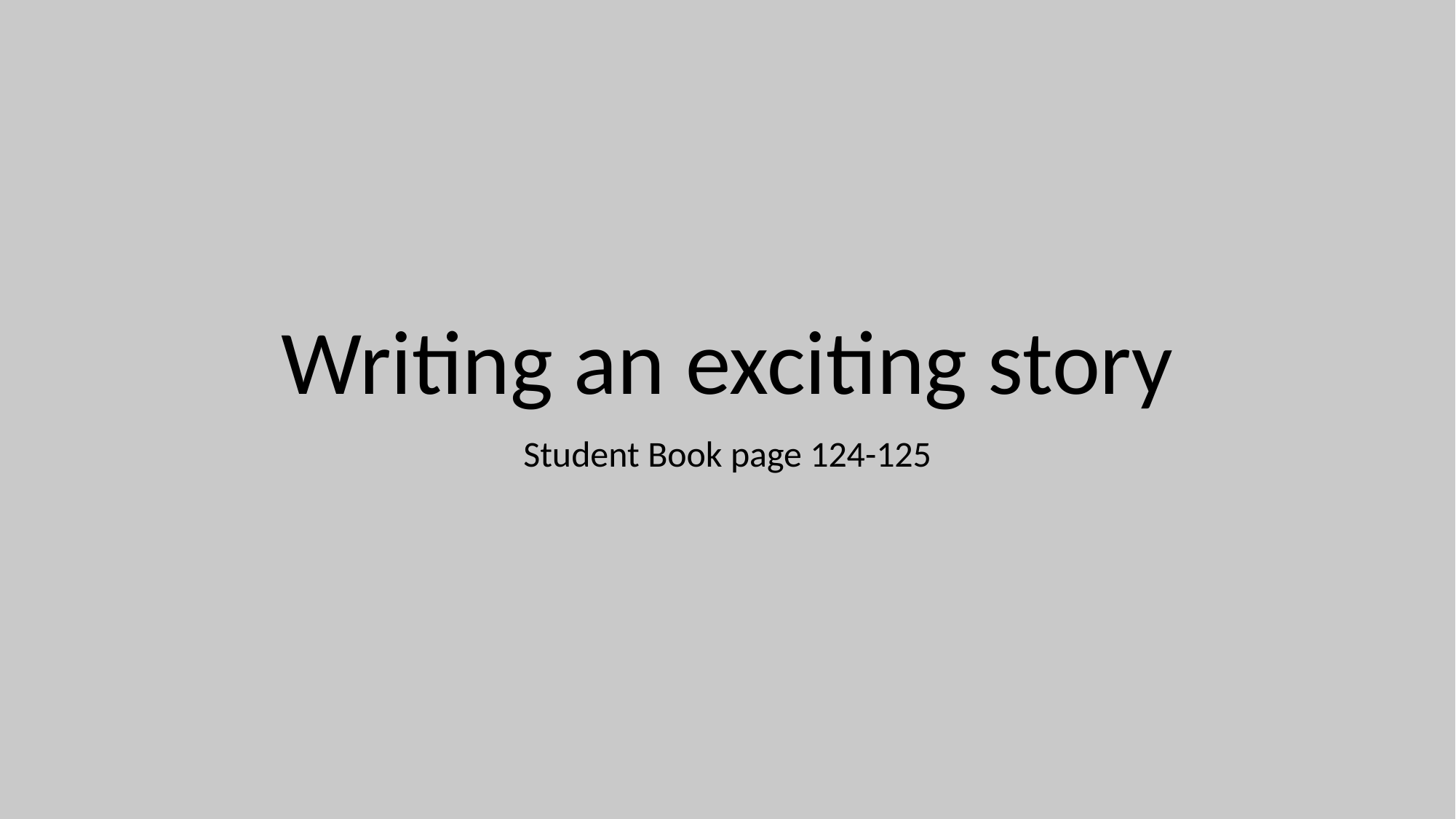

# Writing an exciting story
Student Book page 124-125